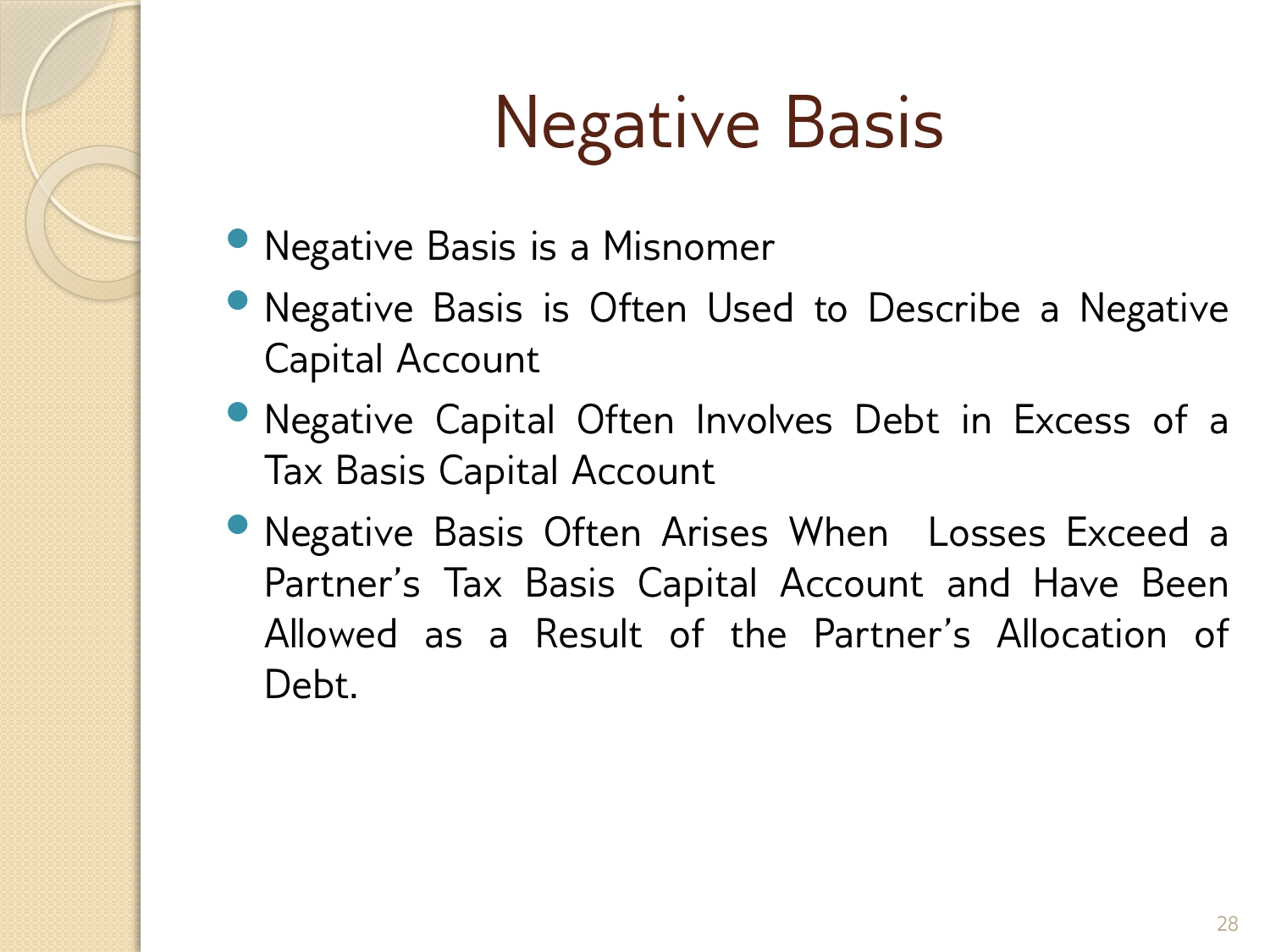

# Negative Basis
Negative Basis is a Misnomer
Negative Basis is Often Used to Describe a Negative Capital Account
Negative Capital Often Involves Debt in Excess of a Tax Basis Capital Account
Negative Basis Often Arises When  Losses Exceed a Partner’s Tax Basis Capital Account and Have Been Allowed as a Result of the Partner’s Allocation of Debt.
28